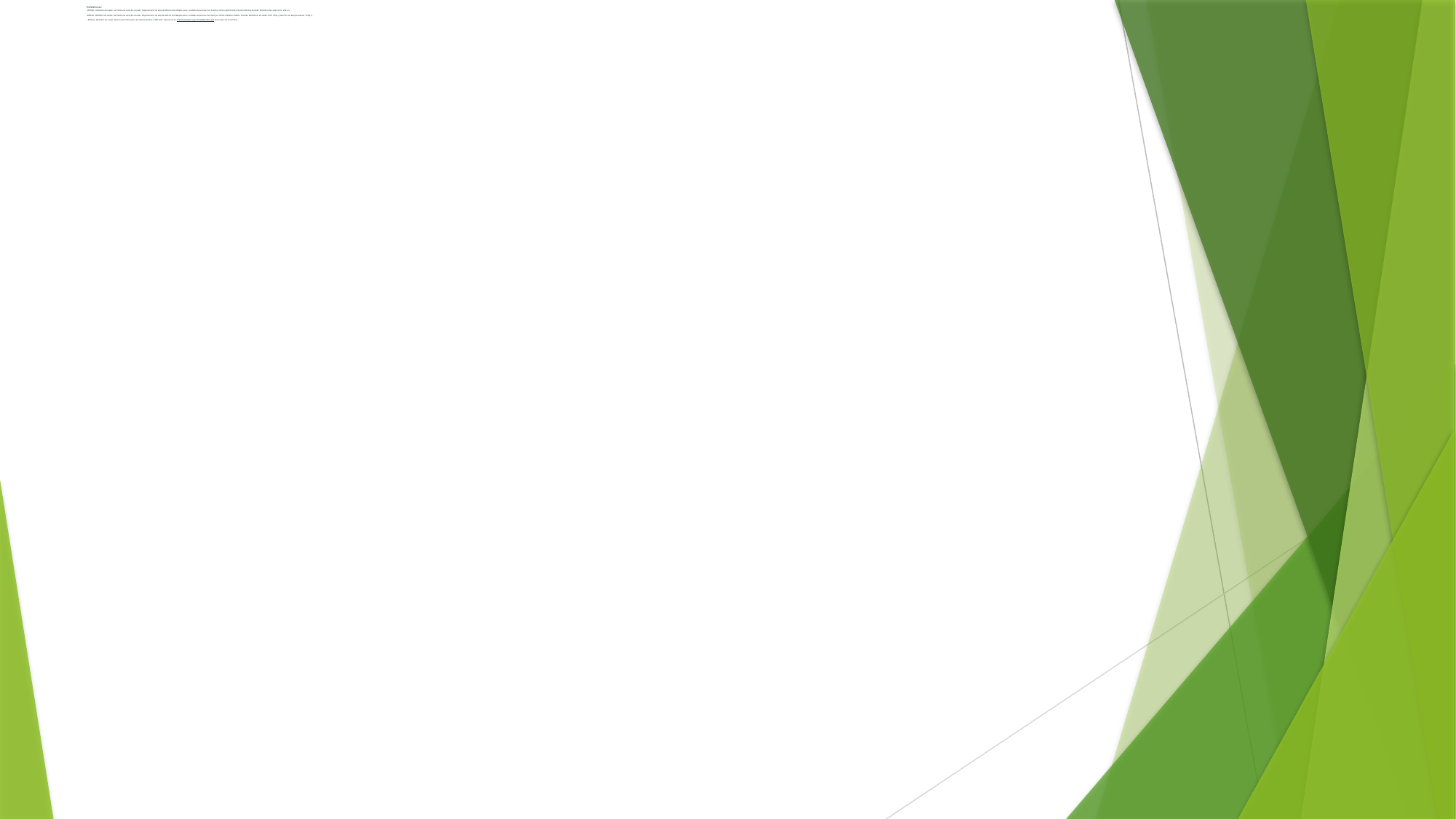

# Referências: .BRASIL. Ministério da saúde, secretaria de atenção a saúde. Departamento de atenção Básica. Estratégias para o cuidado da pessoa com doença crônica hipertensão arterial sistêmica. Brasília: Ministério da saúde 2013. 129 p.a. .BRASIL. Ministério da saúde. Secretaria de atenção à saúde. Departamento de atenção básica. Estratégias para o cuidado da pessoa com doença crônica: diabetes mellitus. Brasília: Ministérios da saúde 2013. 160p. (cadernos de atenção básica. N.36) b. ..BRASIL: Ministério da saúde. Sistema de informações da atenção básica- SIAB 2011. Disponível em http//www2datasusgov.br/SIAB/ind3ex.php. Acessado em 11.03.2012.